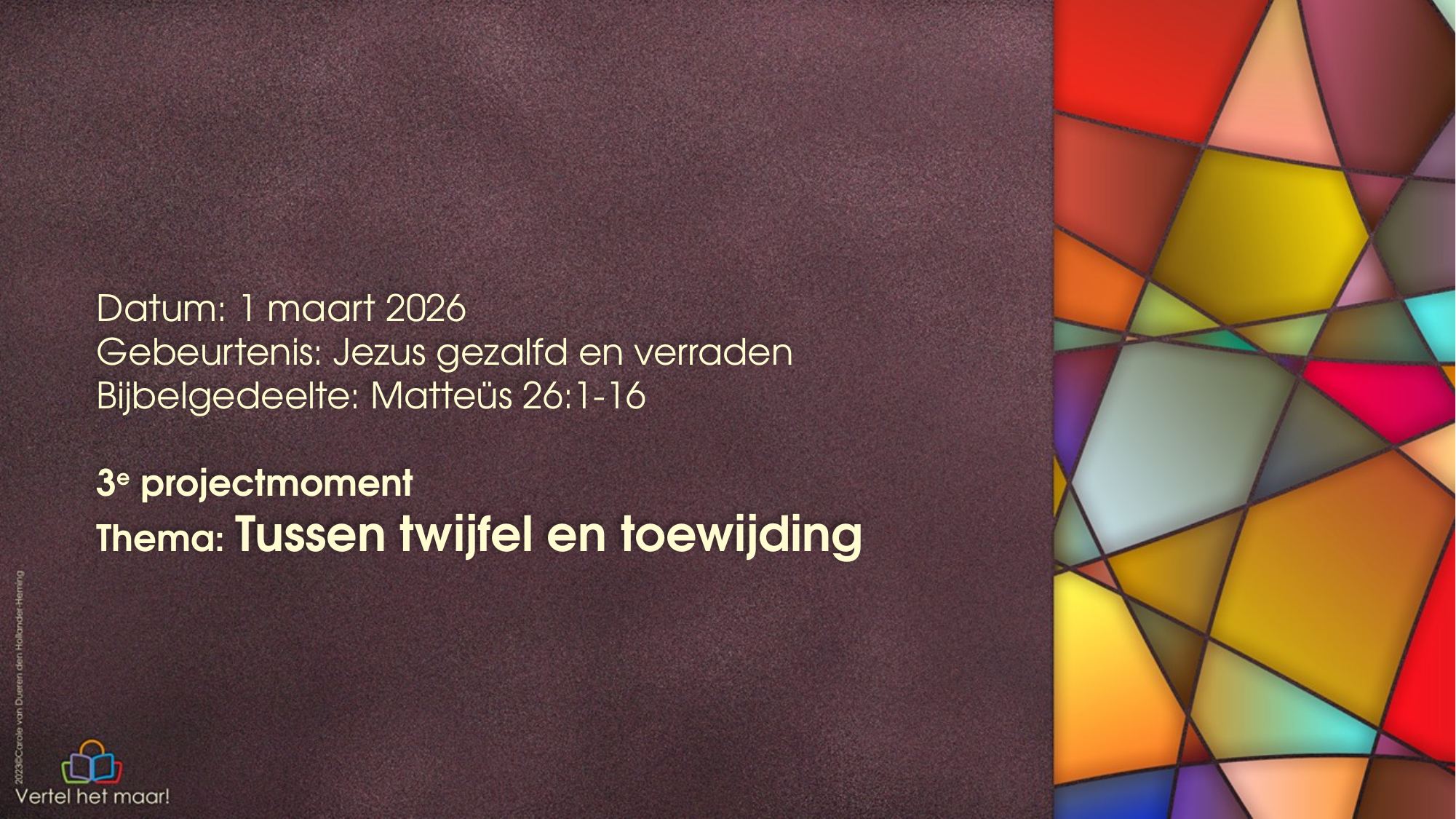

Datum: 1 maart 2026
Gebeurtenis: Jezus gezalfd en verraden
Bijbelgedeelte: Matteüs 26:1-16

3e projectmoment
Thema: Tussen twijfel en toewijding